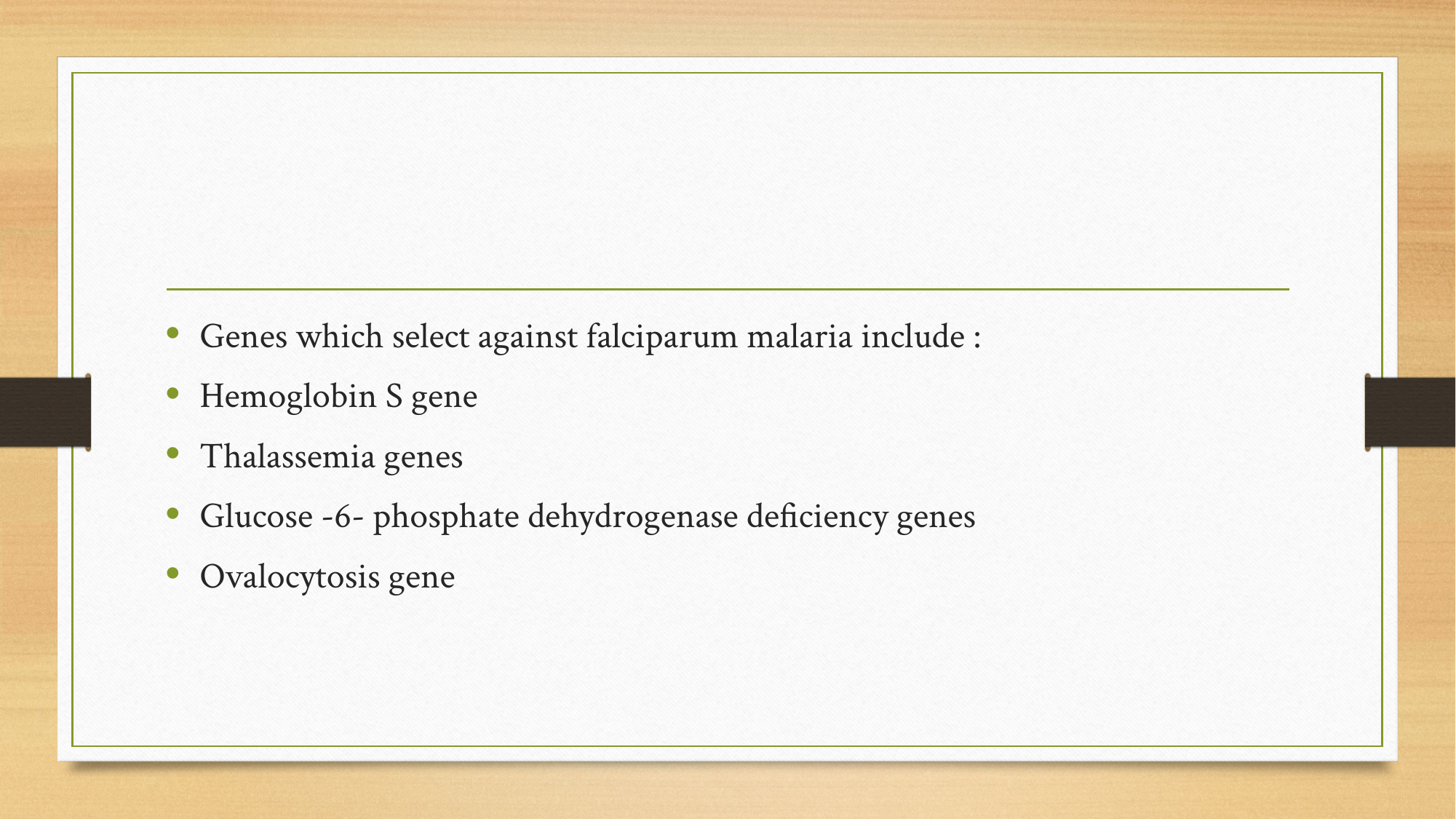

#
Genes which select against falciparum malaria include :
Hemoglobin S gene
Thalassemia genes
Glucose -6- phosphate dehydrogenase deficiency genes
Ovalocytosis gene